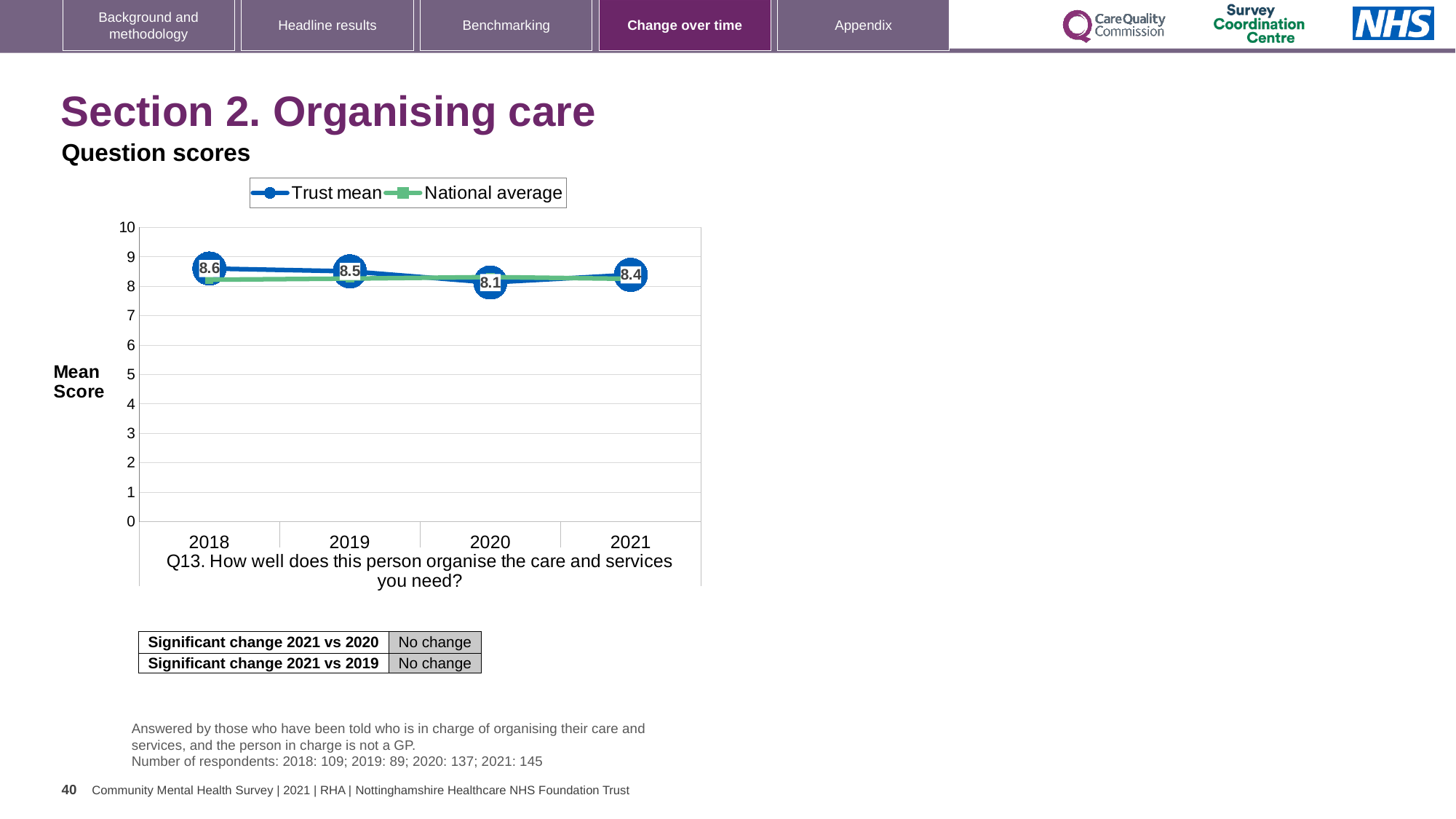

# Section 2. Organising care
Question scores

### Chart

| Category | Trust mean | National average |
|---|---|---|
| 2018 | 8.60638867876602 | 8.224688268500596 |
| 2019 | 8.51030430151918 | 8.263785984616948 |
| 2020 | 8.12966973197901 | 8.31428923374084 |
| 2021 | 8.39157639570592 | 8.254722420322913 |
| Significant change 2021 vs 2020 | No change |
| --- | --- |
| Significant change 2021 vs 2019 | No change |
Answered by those who have been told who is in charge of organising their care and services, and the person in charge is not a GP.
Number of respondents: 2018: 109; 2019: 89; 2020: 137; 2021: 145
40